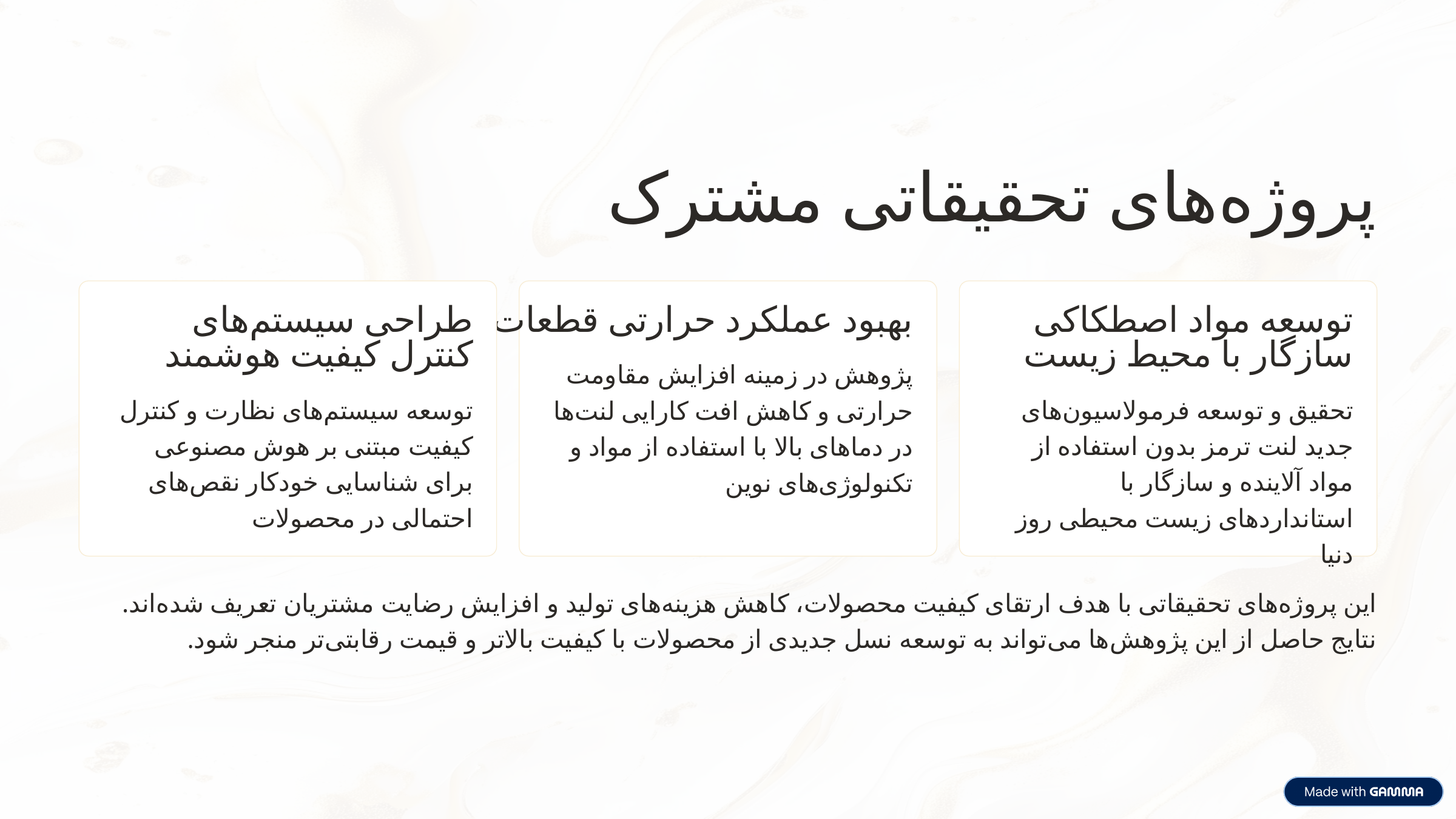

پروژه‌های تحقیقاتی مشترک

طراحی سیستم‌های کنترل کیفیت هوشمند
بهبود عملکرد حرارتی قطعات ترمز
توسعه مواد اصطکاکی سازگار با محیط زیست
پژوهش در زمینه افزایش مقاومت حرارتی و کاهش افت کارایی لنت‌ها در دماهای بالا با استفاده از مواد و تکنولوژی‌های نوین
توسعه سیستم‌های نظارت و کنترل کیفیت مبتنی بر هوش مصنوعی برای شناسایی خودکار نقص‌های احتمالی در محصولات
تحقیق و توسعه فرمولاسیون‌های جدید لنت ترمز بدون استفاده از مواد آلاینده و سازگار با استانداردهای زیست محیطی روز دنیا
این پروژه‌های تحقیقاتی با هدف ارتقای کیفیت محصولات، کاهش هزینه‌های تولید و افزایش رضایت مشتریان تعریف شده‌اند. نتایج حاصل از این پژوهش‌ها می‌تواند به توسعه نسل جدیدی از محصولات با کیفیت بالاتر و قیمت رقابتی‌تر منجر شود.